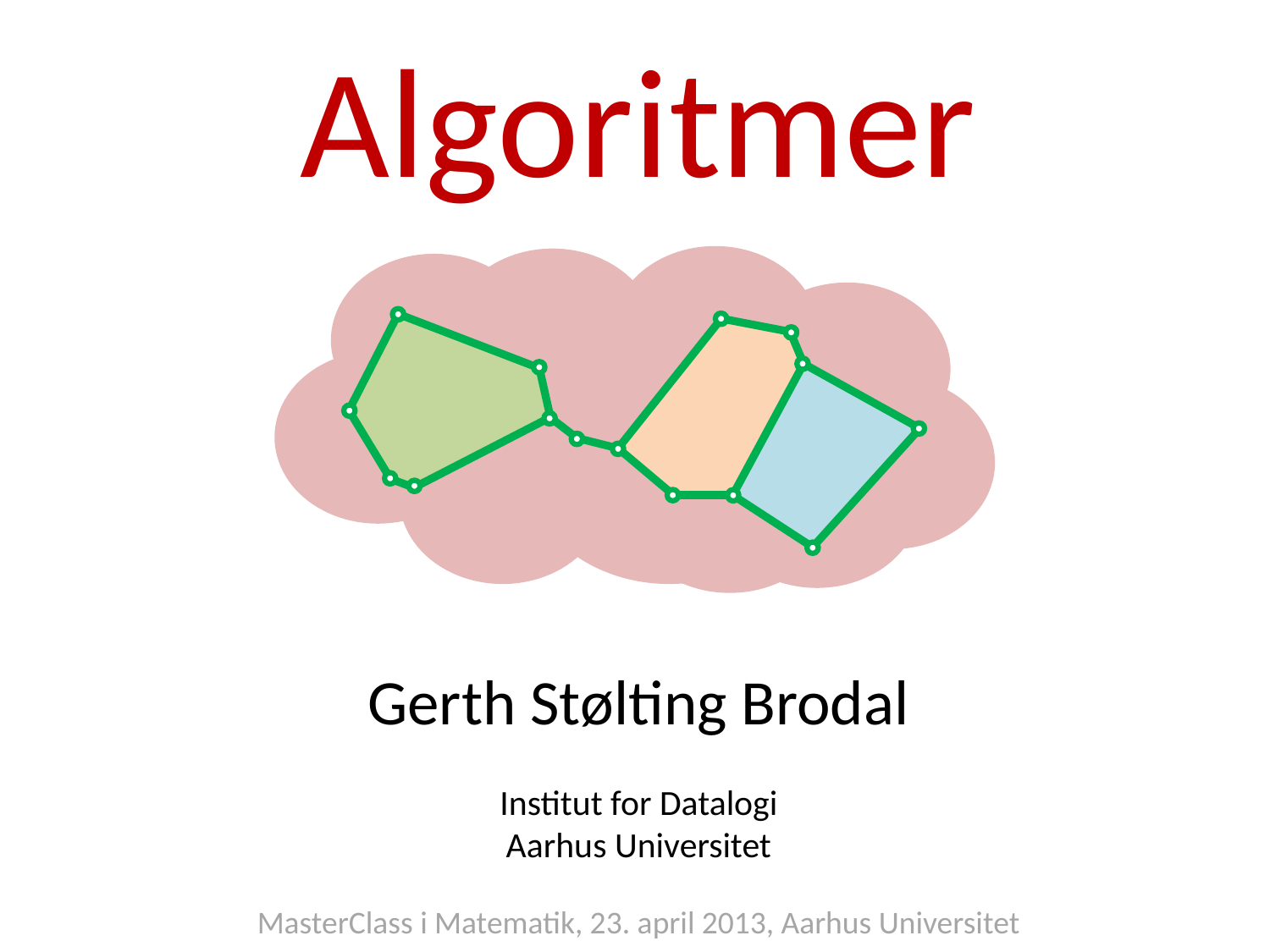

Algoritmer

Gerth Stølting Brodal

Institut for Datalogi
Aarhus Universitet

MasterClass i Matematik, 23. april 2013, Aarhus Universitet